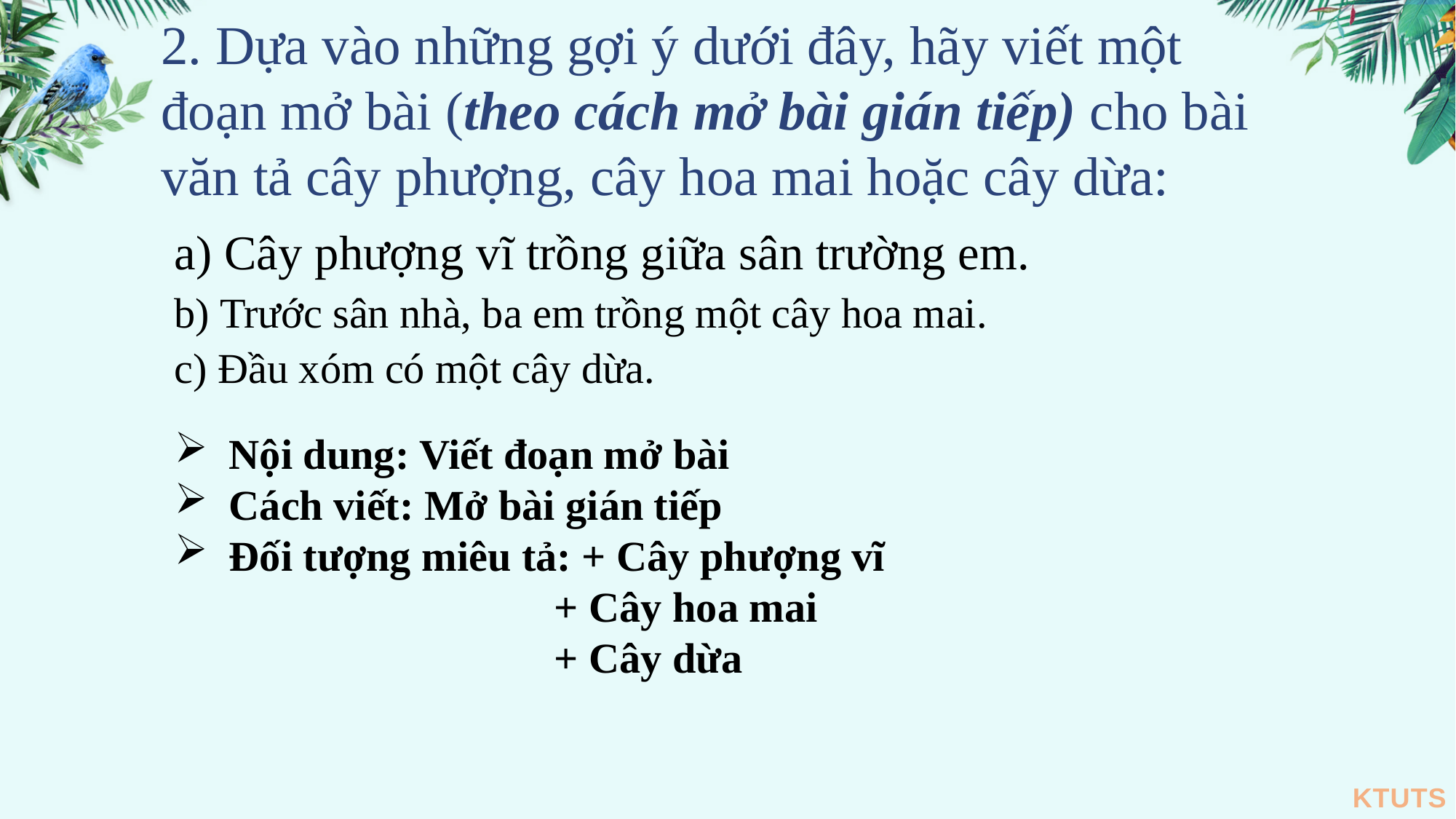

2. Dựa vào những gợi ý dưới đây, hãy viết một đoạn mở bài (theo cách mở bài gián tiếp) cho bài văn tả cây phượng, cây hoa mai hoặc cây dừa:
a) Cây phượng vĩ trồng giữa sân trường em.
b) Trước sân nhà, ba em trồng một cây hoa mai.
c) Đầu xóm có một cây dừa.
Nội dung: Viết đoạn mở bài
Cách viết: Mở bài gián tiếp
Đối tượng miêu tả: + Cây phượng vĩ
                                    + Cây hoa mai
                                    + Cây dừa